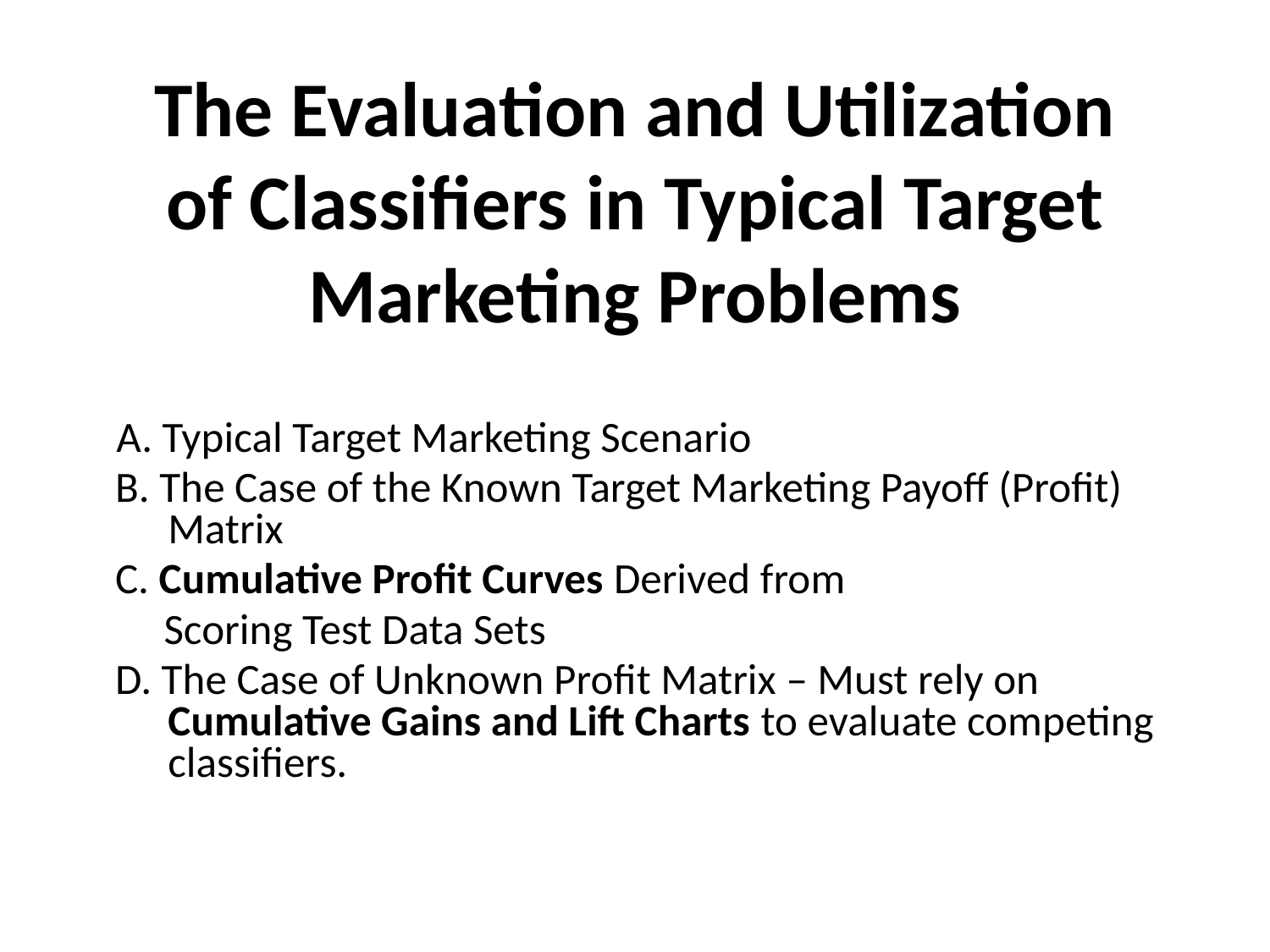

# The Evaluation and Utilization of Classifiers in Typical Target Marketing Problems
     A. Typical Target Marketing Scenario
    B. The Case of the Known Target Marketing Payoff (Profit) Matrix
    C. Cumulative Profit Curves Derived from
         Scoring Test Data Sets
    D. The Case of Unknown Profit Matrix – Must rely on Cumulative Gains and Lift Charts to evaluate competing classifiers.